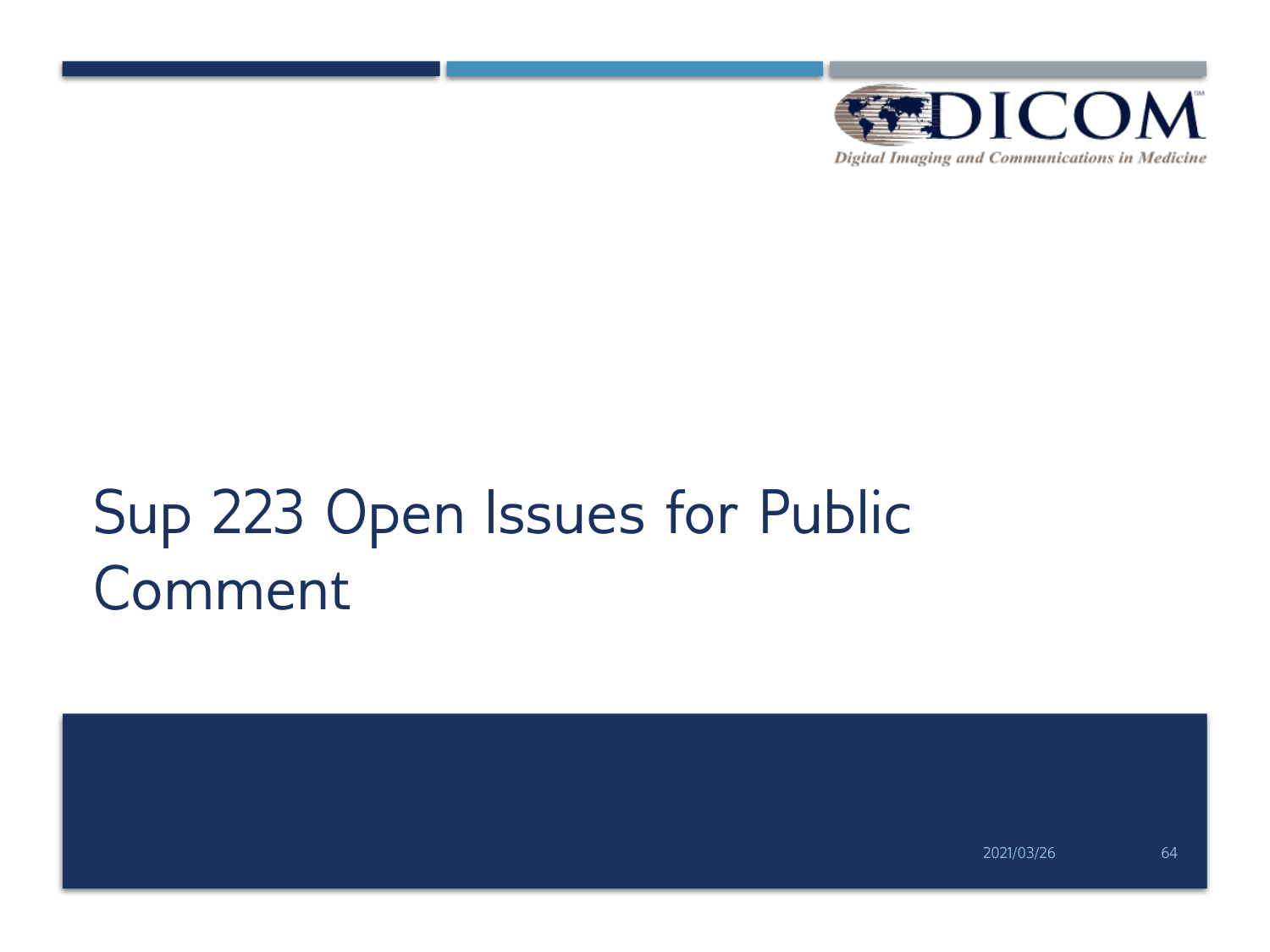

# Sup 223 Open Issues for Public Comment
2021/03/26
64